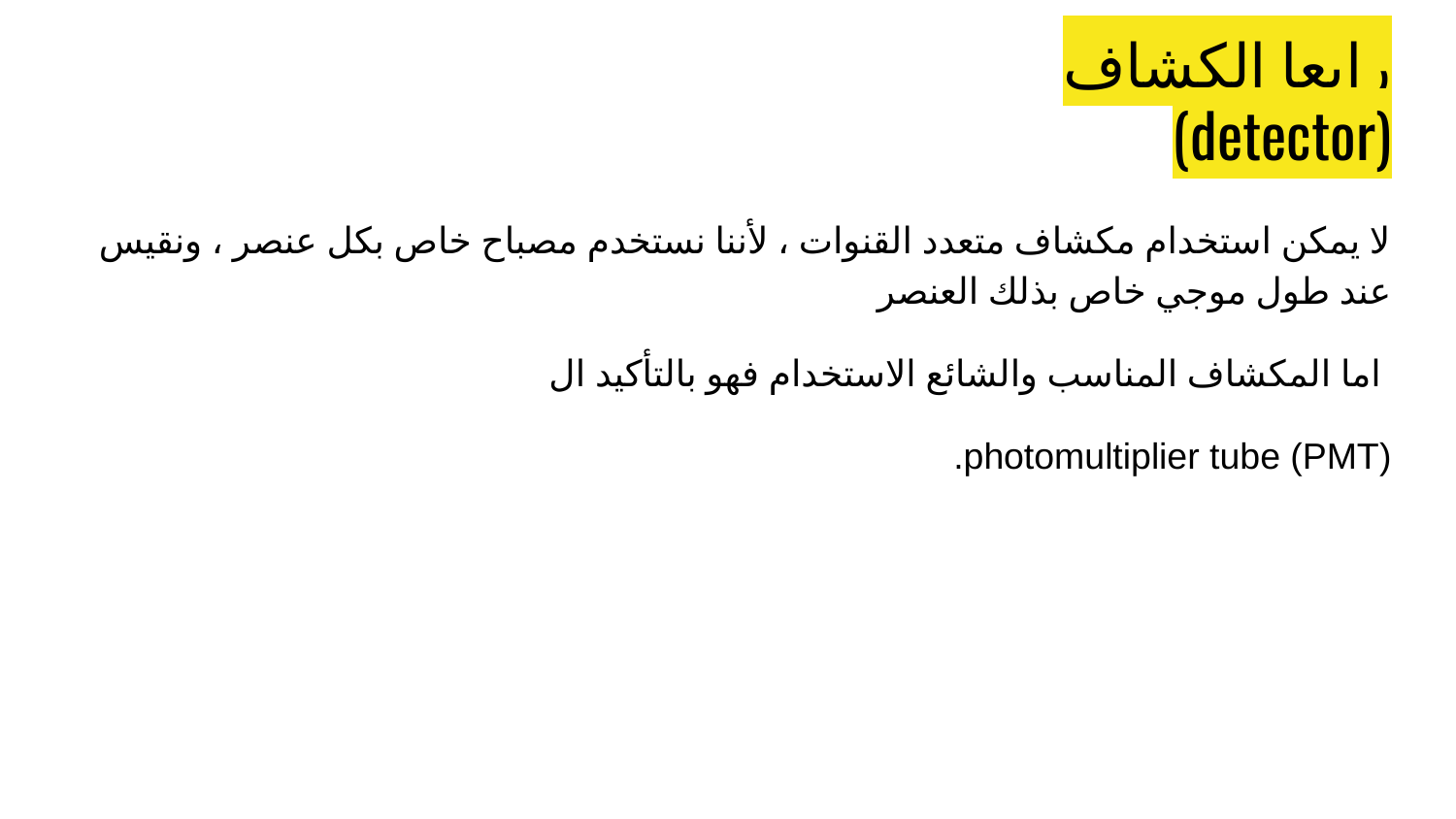

# رابعا الكشاف (detector)
لا يمكن استخدام مكشاف متعدد القنوات ، لأننا نستخدم مصباح خاص بكل عنصر ، ونقيس عند طول موجي خاص بذلك العنصر
اما المكشاف المناسب والشائع الاستخدام فهو بالتأكيد ال
.photomultiplier tube (PMT)